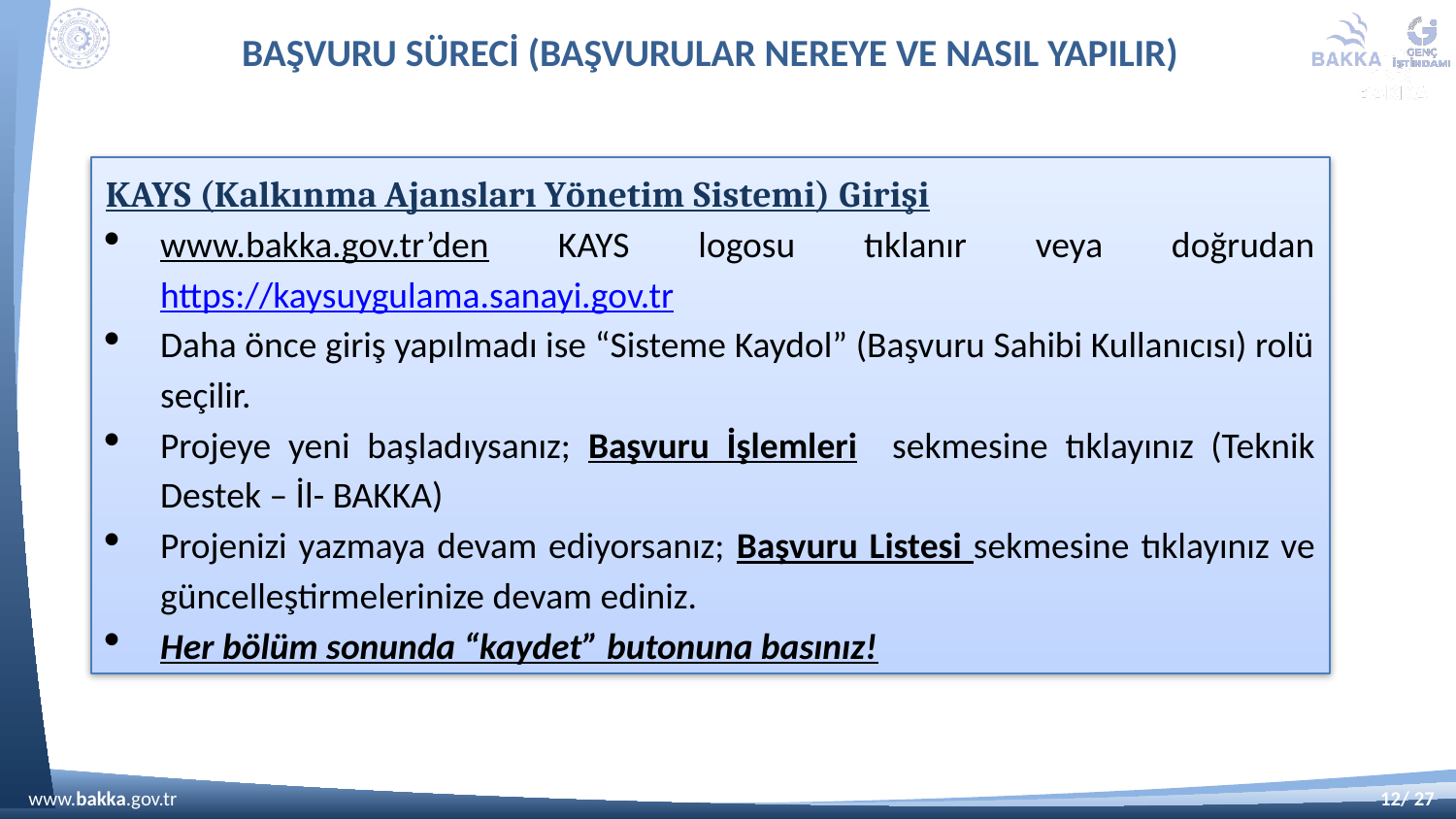

# BAŞVURU SÜRECİ (BAŞVURULAR NEREYE VE NASIL YAPILIR)
KAYS (Kalkınma Ajansları Yönetim Sistemi) Girişi
www.bakka.gov.tr’den KAYS logosu tıklanır veya doğrudan https://kaysuygulama.sanayi.gov.tr
Daha önce giriş yapılmadı ise “Sisteme Kaydol” (Başvuru Sahibi Kullanıcısı) rolü seçilir.
Projeye yeni başladıysanız; Başvuru İşlemleri  sekmesine tıklayınız (Teknik Destek – İl- BAKKA)
Projenizi yazmaya devam ediyorsanız; Başvuru Listesi sekmesine tıklayınız ve güncelleştirmelerinize devam ediniz.
Her bölüm sonunda “kaydet” butonuna basınız!